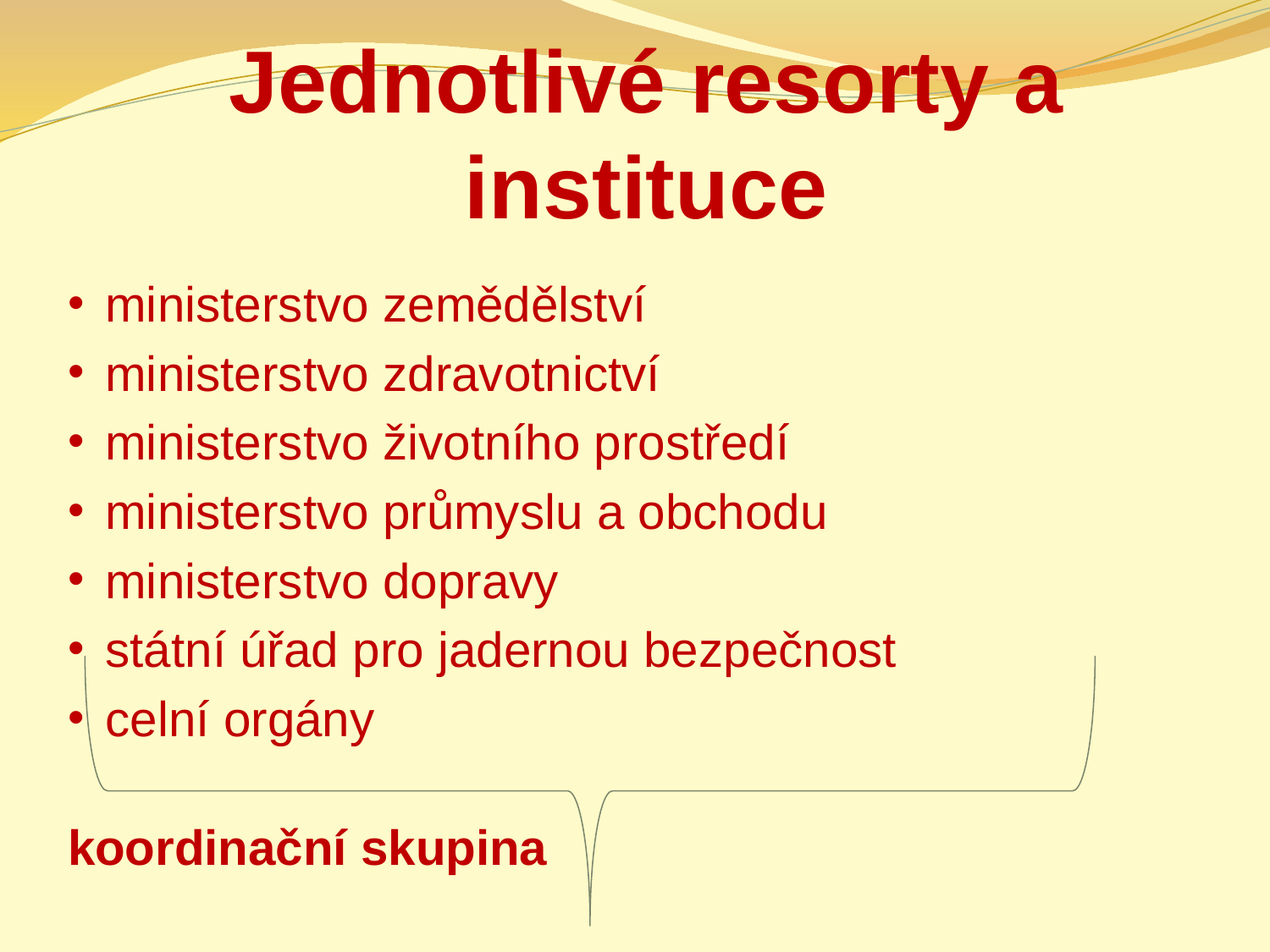

# Jednotlivé resorty a instituce
ministerstvo zemědělství
ministerstvo zdravotnictví
ministerstvo životního prostředí
ministerstvo průmyslu a obchodu
ministerstvo dopravy
státní úřad pro jadernou bezpečnost
celní orgány
koordinační skupina